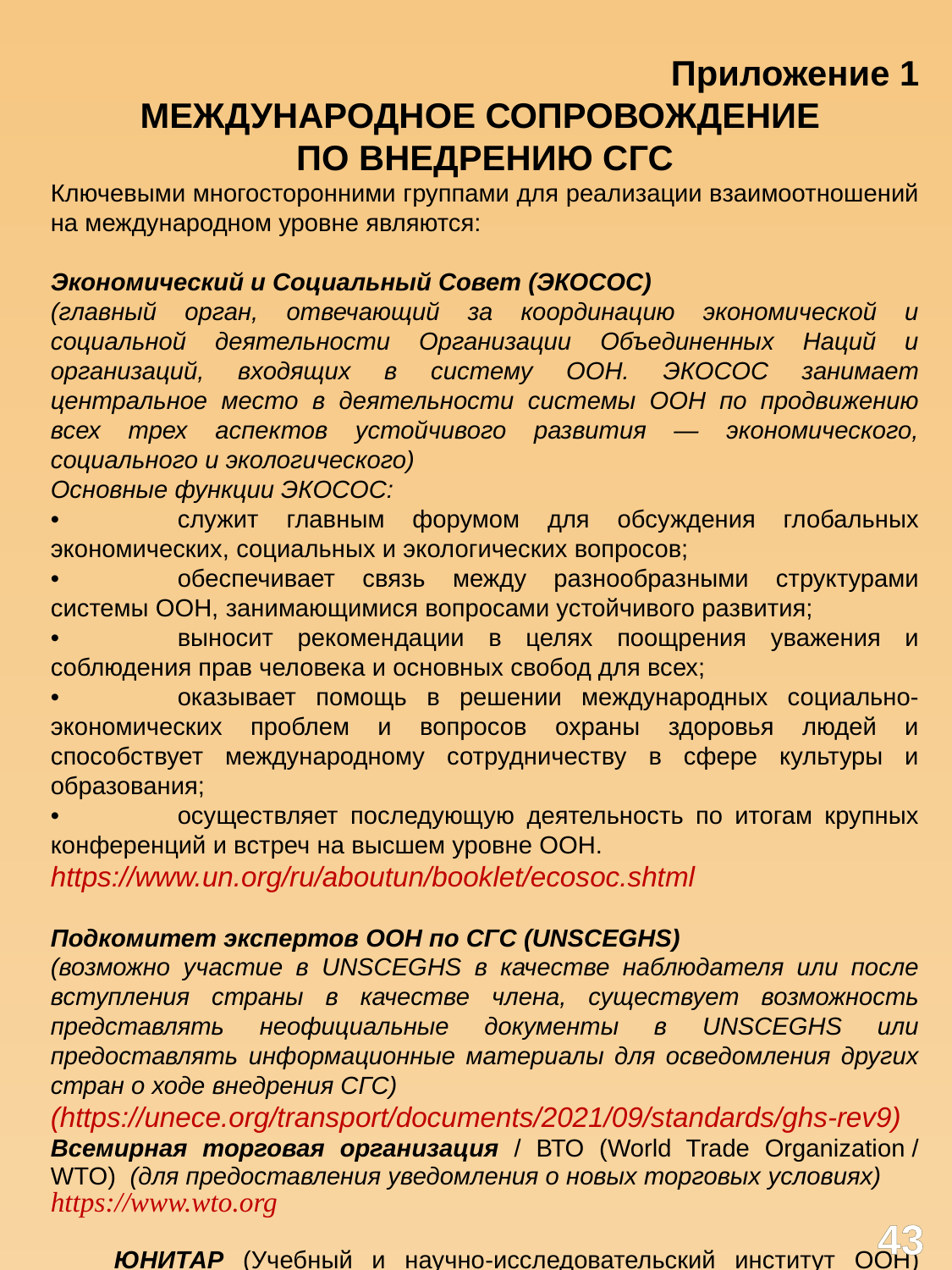

Приложение 1
МЕЖДУНАРОДНОЕ СОПРОВОЖДЕНИЕ
ПО ВНЕДРЕНИЮ СГС
Ключевыми многосторонними группами для реализации взаимоотношений на международном уровне являются:

Экономический и Социальный Совет (ЭКОСОС)
(главный орган, отвечающий за координацию экономической и социальной деятельности Организации Объединенных Наций и организаций, входящих в систему ООН. ЭКОСОС занимает центральное место в деятельности системы ООН по продвижению всех трех аспектов устойчивого развития — экономического, социального и экологического)
Основные функции ЭКОСОС:
•	служит главным форумом для обсуждения глобальных экономических, социальных и экологических вопросов;
•	обеспечивает связь между разнообразными структурами системы ООН, занимающимися вопросами устойчивого развития;
•	выносит рекомендации в целях поощрения уважения и соблюдения прав человека и основных свобод для всех;
•	оказывает помощь в решении международных социально-экономических проблем и вопросов охраны здоровья людей и способствует международному сотрудничеству в сфере культуры и образования;
•	осуществляет последующую деятельность по итогам крупных конференций и встреч на высшем уровне ООН.
https://www.un.org/ru/aboutun/booklet/ecosoc.shtml

Подкомитет экспертов ООН по СГС (UNSCEGHS)
(возможно участие в UNSCEGHS в качестве наблюдателя или после вступления страны в качестве члена, существует возможность представлять неофициальные документы в UNSCEGHS или предоставлять информационные материалы для осведомления других стран о ходе внедрения СГС)
(https://unece.org/transport/documents/2021/09/standards/ghs-rev9)
Всемирная торговая организация / ВТО (World Trade Organization / WTO)  (для предоставления уведомления о новых торговых условиях)
https://www.wto.org

ЮНИТАР (Учебный и научно-исследовательский институт ООН) (The United Nations Institute for Training and Research / UNITAR)
https://unitary.org

43